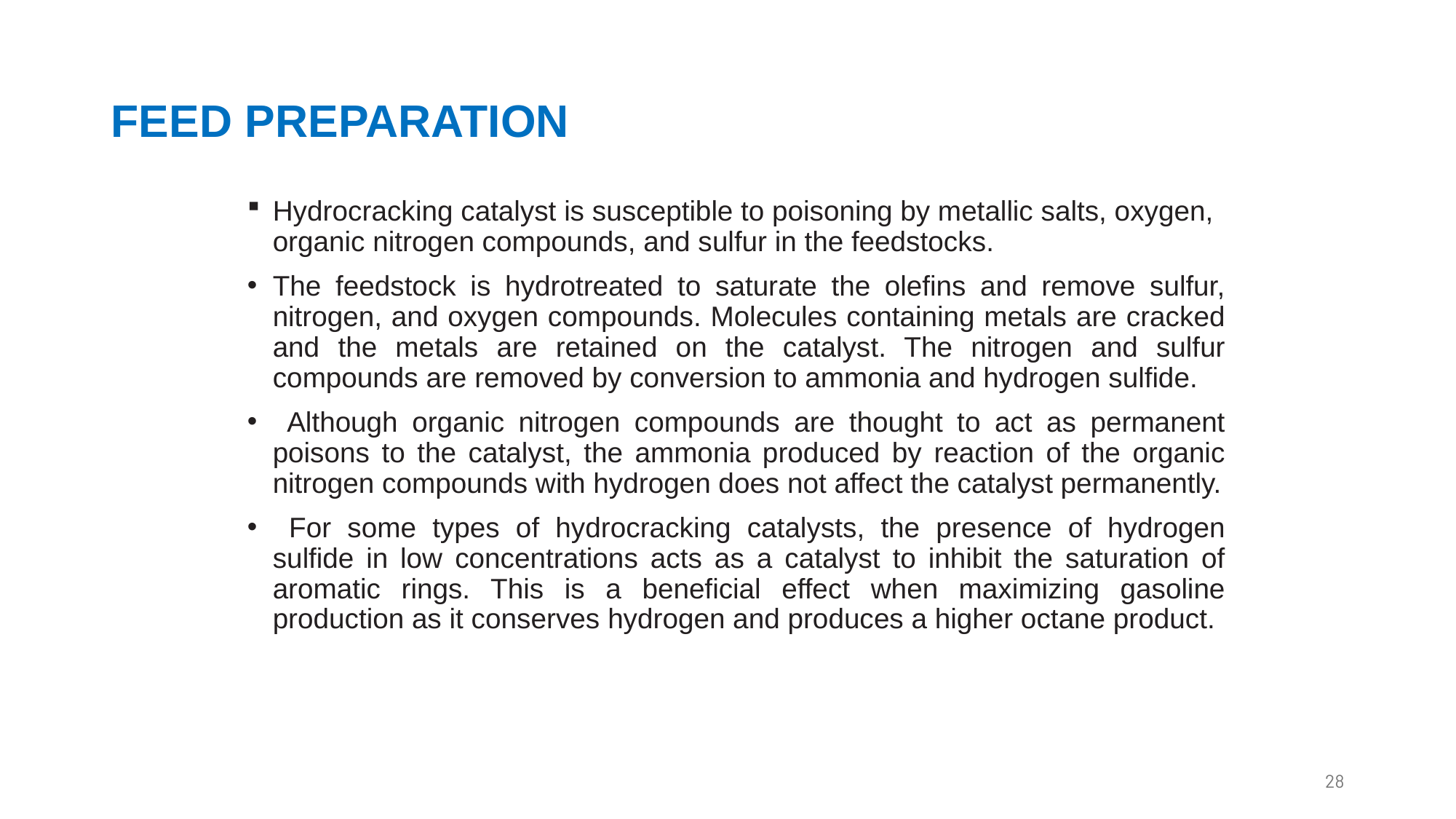

# FEED PREPARATION
Hydrocracking catalyst is susceptible to poisoning by metallic salts, oxygen, organic nitrogen compounds, and sulfur in the feedstocks.
The feedstock is hydrotreated to saturate the olefins and remove sulfur, nitrogen, and oxygen compounds. Molecules containing metals are cracked and the metals are retained on the catalyst. The nitrogen and sulfur compounds are removed by conversion to ammonia and hydrogen sulfide.
 Although organic nitrogen compounds are thought to act as permanent poisons to the catalyst, the ammonia produced by reaction of the organic nitrogen compounds with hydrogen does not affect the catalyst permanently.
 For some types of hydrocracking catalysts, the presence of hydrogen sulfide in low concentrations acts as a catalyst to inhibit the saturation of aromatic rings. This is a beneficial effect when maximizing gasoline production as it conserves hydrogen and produces a higher octane product.
28